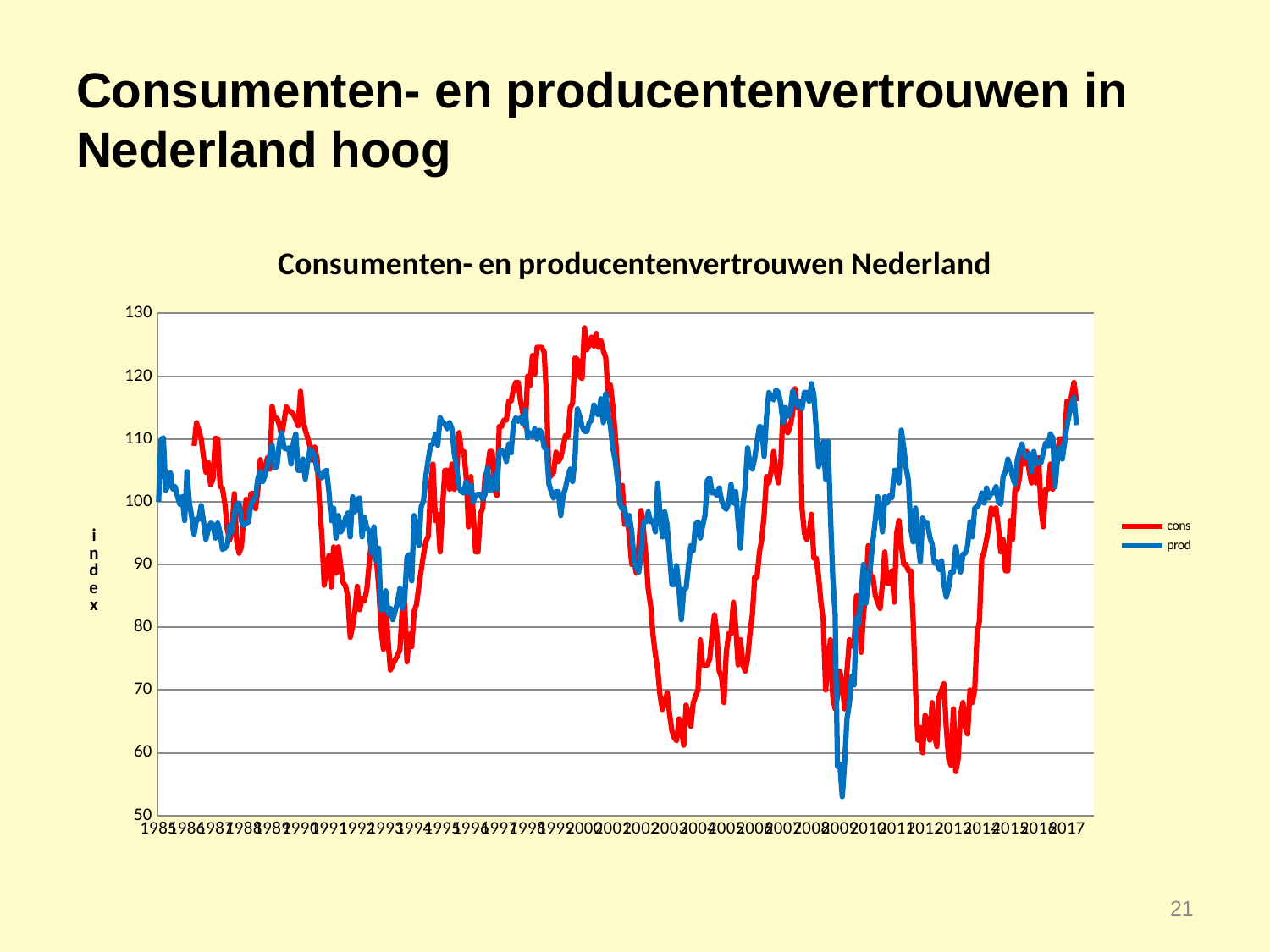

# Consumenten- en producentenvertrouwen in Nederland hoog

### Chart: Consumenten- en producentenvertrouwen Nederland

| Category |  |  |
|---|---|---|
| 1985 | 92.5 | 100.0 |
|  | None | 109.8 |
|  | None | 110.2 |
|  | 90.5 | 101.8 |
|  | None | 102.6 |
|  | None | 104.6 |
|  | 99.5 | 102.0 |
|  | None | 102.4 |
|  | None | 100.8 |
|  | 102.6 | 99.6 |
|  | None | 100.8 |
|  | None | 97.0 |
| 1986 | 111.6 | 104.8 |
|  | None | 99.8 |
|  | None | 97.6 |
|  | 108.9 | 94.8 |
|  | 112.6 | 97.2 |
|  | 111.4 | 97.2 |
|  | 110.0 | 99.4 |
|  | 107.1 | 96.8 |
|  | 104.7 | 94.0 |
|  | 106.2 | 95.6 |
|  | 102.7 | 96.6 |
|  | 103.7 | 96.4 |
| 1987 | 110.1 | 94.2 |
|  | 110.0 | 96.6 |
|  | 102.5 | 95.0 |
|  | 102.1 | 92.4 |
|  | 99.7 | 92.6 |
|  | 95.7 | 93.0 |
|  | 93.9 | 96.2 |
|  | 95.3 | 95.2 |
|  | 101.3 | 98.0 |
|  | 93.8 | 99.6 |
|  | 91.8 | 99.8 |
|  | 92.8 | 97.0 |
| 1988 | 97.6 | 96.2 |
|  | 100.4 | 96.6 |
|  | 96.8 | 96.8 |
|  | 101.3 | 99.6 |
|  | 101.3 | 100.2 |
|  | 98.9 | 100.8 |
|  | 102.1 | 103.8 |
|  | 106.7 | 104.8 |
|  | 104.3 | 103.2 |
|  | 104.9 | 104.2 |
|  | 107.0 | 105.6 |
|  | 105.2 | 107.6 |
| 1989 | 115.2 | 109.0 |
|  | 113.3 | 105.4 |
|  | 113.3 | 105.6 |
|  | 112.3 | 109.2 |
|  | 110.5 | 111.0 |
|  | 112.8 | 108.6 |
|  | 115.1 | 108.4 |
|  | 114.5 | 108.6 |
|  | 114.3 | 106.0 |
|  | 113.9 | 109.4 |
|  | 113.1 | 110.8 |
|  | 112.1 | 105.0 |
| 1990 | 117.6 | 105.0 |
|  | 113.0 | 106.8 |
|  | 111.4 | 103.6 |
|  | 110.2 | 106.2 |
|  | 108.8 | 108.4 |
|  | 106.6 | 108.0 |
|  | 108.7 | 107.2 |
|  | 106.8 | 105.0 |
|  | 99.9 | 104.4 |
|  | 94.7 | 103.8 |
|  | 86.7 | 104.8 |
|  | 89.6 | 105.0 |
| 1991 | 91.4 | 101.6 |
|  | 86.4 | 97.0 |
|  | 92.8 | 99.0 |
|  | 88.6 | 94.2 |
|  | 92.8 | 97.8 |
|  | 89.6 | 95.2 |
|  | 87.1 | 95.8 |
|  | 86.6 | 97.4 |
|  | 84.8 | 98.2 |
|  | 78.4 | 94.4 |
|  | 80.1 | 100.8 |
|  | 82.7 | 98.4 |
| 1992 | 86.5 | 100.4 |
|  | 82.8 | 100.6 |
|  | 84.6 | 94.4 |
|  | 84.2 | 97.6 |
|  | 86.0 | 95.8 |
|  | 90.1 | 95.4 |
|  | 93.5 | 91.8 |
|  | 93.4 | 96.0 |
|  | 91.1 | 90.6 |
|  | 86.7 | 92.6 |
|  | 80.0 | 82.8 |
|  | 76.5 | 82.8 |
| 1993 | 84.4 | 85.8 |
|  | 77.8 | 82.2 |
|  | 73.2 | 83.0 |
|  | 74.1 | 81.2 |
|  | 74.8 | 82.6 |
|  | 75.5 | 84.0 |
|  | 76.4 | 86.2 |
|  | 82.9 | 83.0 |
|  | 83.9 | 84.4 |
|  | 74.5 | 91.2 |
|  | 78.9 | 91.6 |
|  | 76.9 | 87.4 |
| 1994 | 82.5 | 97.8 |
|  | 83.6 | 95.6 |
|  | 86.5 | 93.0 |
|  | 89.1 | 99.2 |
|  | 91.6 | 100.2 |
|  | 93.7 | 104.2 |
|  | 94.5 | 106.8 |
|  | 102.5 | 109.0 |
|  | 106.0 | 109.2 |
|  | 97.0 | 110.8 |
|  | 98.0 | 109.0 |
|  | 92.0 | 113.4 |
| 1995 | 99.0 | 112.6 |
|  | 105.0 | 112.4 |
|  | 105.0 | 111.6 |
|  | 102.0 | 112.6 |
|  | 106.0 | 111.6 |
|  | 102.0 | 107.6 |
|  | 105.0 | 105.4 |
|  | 111.0 | 102.2 |
|  | 108.0 | 101.6 |
|  | 108.0 | 101.4 |
|  | 104.0 | 103.2 |
|  | 96.0 | 101.4 |
| 1996 | 104.0 | 102.6 |
|  | 98.0 | 100.0 |
|  | 92.0 | 101.0 |
|  | 92.0 | 101.2 |
|  | 98.0 | 101.2 |
|  | 99.0 | 100.4 |
|  | 104.0 | 101.2 |
|  | 105.0 | 105.4 |
|  | 108.0 | 101.8 |
|  | 108.0 | 102.0 |
|  | 102.0 | 104.4 |
|  | 101.0 | 102.0 |
| 1997 | 112.0 | 108.0 |
|  | 112.0 | 108.2 |
|  | 113.0 | 107.8 |
|  | 113.0 | 106.4 |
|  | 116.0 | 109.2 |
|  | 116.0 | 107.8 |
|  | 118.0 | 112.4 |
|  | 119.0 | 113.4 |
|  | 119.0 | 112.8 |
|  | 116.0 | 113.4 |
|  | 114.0 | 112.4 |
|  | 112.0 | 114.6 |
| 1998 | 120.0 | 110.2 |
|  | 118.5 | 111.0 |
|  | 123.3 | 110.4 |
|  | 120.3 | 111.6 |
|  | 124.6 | 110.0 |
|  | 124.6 | 111.4 |
|  | 124.6 | 111.0 |
|  | 123.8 | 108.6 |
|  | 116.2 | 108.4 |
|  | 103.8 | 102.8 |
|  | 104.2 | 101.6 |
|   | 104.7 | 100.6 |
| 1999 | 107.9 | 101.6 |
|   | 106.4 | 101.6 |
|  | 107.0 | 97.8 |
|  | 108.8 | 101.0 |
|  | 110.6 | 102.2 |
|  | 110.3 | 104.0 |
|  | 115.0 | 105.2 |
|  | 115.7 | 103.2 |
|  | 122.9 | 106.8 |
|  | 122.7 | 114.8 |
|  | 120.0 | 113.6 |
|  | 119.6 | 112.0 |
| 2000 | 127.7 | 111.2 |
|  | 124.2 | 111.2 |
|  | 124.9 | 112.6 |
|  | 126.2 | 113.0 |
|  | 124.8 | 115.4 |
|  | 126.8 | 114.2 |
|  | 124.6 | 113.8 |
|  | 125.6 | 116.4 |
|  | 124.0 | 112.6 |
|  | 123.0 | 117.2 |
|  | 117.0 | 114.0 |
|  | 118.6 | 112.0 |
| 2001 | 115.2 | 108.6 |
|  | 110.7 | 106.6 |
|  | 105.3 | 103.4 |
|  | 99.6 | 99.8 |
|  | 102.6 | 98.8 |
|  | 96.4 | 99.0 |
|  | 97.6 | 96.4 |
|  | 94.6 | 97.8 |
|  | 90.0 | 95.2 |
|  | 90.5 | 90.6 |
|  | 88.6 | 89.4 |
|  | 92.9 | 88.8 |
| 2002 | 98.6 | 92.0 |
|  | 95.5 | 96.8 |
|  | 91.4 | 96.8 |
|  | 86.0 | 98.4 |
|  | 83.5 | 96.8 |
|  | 78.8 | 97.0 |
|  | 75.7 | 95.2 |
|  | 73.3 | 103.0 |
|  | 69.0 | 97.8 |
|  | 66.9 | 94.4 |
|  | 68.0 | 98.4 |
|  | 69.6 | 96.2 |
| 2003 | 66.2 | 91.4 |
|  | 63.5 | 86.8 |
|  | 62.4 | 86.8 |
|  | 61.9 | 89.8 |
|  | 65.4 | 86.0 |
|  | 63.9 | 81.2 |
|  | 61.2 | 86.0 |
|  | 67.6 | 86.2 |
|  | 66.1 | 89.8 |
|  | 64.2 | 93.0 |
|  | 67.9 | 92.2 |
|  | 69.0 | 96.4 |
| 2004 | 70.0 | 96.8 |
|  | 78.0 | 94.2 |
|  | 74.0 | 96.2 |
|  | 74.0 | 97.8 |
|  | 74.0 | 103.4 |
|  | 75.0 | 103.8 |
|  | 79.0 | 101.4 |
|  | 82.0 | 101.6 |
|  | 79.0 | 101.0 |
|  | 73.0 | 102.2 |
|  | 72.0 | 100.2 |
|  | 68.0 | 99.2 |
| 2005 | 76.0 | 98.8 |
|  | 79.0 | 99.8 |
|  | 79.0 | 102.8 |
|  | 84.0 | 99.8 |
|  | 80.0 | 101.6 |
|  | 74.0 | 96.6 |
|  | 78.0 | 92.6 |
|  | 74.0 | 99.4 |
|  | 73.0 | 102.6 |
|  | 75.0 | 108.6 |
|  | 79.0 | 106.0 |
|  | 82.0 | 105.2 |
| 2006 | 88.0 | 107.0 |
|  | 88.0 | 109.6 |
|  | 92.0 | 112.0 |
|  | 94.0 | 111.8 |
|  | 98.0 | 107.2 |
|  | 104.0 | 113.6 |
|  | 103.0 | 117.4 |
|  | 105.0 | 116.8 |
|  | 108.0 | 116.2 |
|  | 105.0 | 117.8 |
|  | 103.0 | 117.4 |
|  | 106.0 | 115.6 |
| 2007 | 115.0 | 112.6 |
|  | 112.0 | 115.0 |
|  | 111.0 | 113.6 |
|  | 112.0 | 114.0 |
|  | 114.0 | 117.6 |
|  | 118.0 | 116.8 |
|  | 115.0 | 115.2 |
|  | 116.0 | 115.8 |
|  | 99.0 | 114.8 |
|  | 95.0 | 117.4 |
|  | 94.0 | 117.4 |
|  | 95.0 | 116.0 |
| 2008 | 98.0 | 118.8 |
|  | 91.0 | 117.0 |
|  | 91.0 | 111.6 |
|  | 88.0 | 105.6 |
|  | 84.0 | 106.6 |
|  | 81.0 | 109.6 |
|  | 70.0 | 103.6 |
|  | 74.0 | 109.6 |
|  | 78.0 | 98.2 |
|  | 69.0 | 88.0 |
|  | 67.0 | 82.0 |
|  | 69.0 | 57.8 |
| 2009 | 73.0 | 58.2 |
|  | 71.0 | 53.0 |
|  | 67.0 | 58.4 |
|  | 73.0 | 65.4 |
|  | 78.0 | 67.8 |
|  | 77.0 | 72.2 |
|  | 77.0 | 70.8 |
|  | 85.0 | 81.6 |
|  | 85.0 | 80.6 |
|  | 76.0 | 85.6 |
|  | 82.0 | 90.0 |
|  | 86.0 | 83.8 |
| 2010 | 93.0 | 87.0 |
|  | 88.0 | 90.0 |
|  | 88.0 | 93.8 |
|  | 85.0 | 97.2 |
|  | 84.0 | 100.8 |
|  | 83.0 | 98.6 |
|  | 87.0 | 95.2 |
|  | 92.0 | 100.8 |
|  | 87.0 | 99.8 |
|  | 87.0 | 101.0 |
|  | 89.0 | 100.6 |
|  | 84.0 | 105.0 |
| 2011 | 95.0 | 105.0 |
|  | 97.0 | 103.0 |
|  | 93.0 | 111.4 |
|  | 90.0 | 108.6 |
|  | 90.0 | 105.4 |
|  | 89.0 | 103.4 |
|  | 89.0 | 95.6 |
|  | 81.0 | 93.6 |
|  | 70.0 | 99.0 |
|  | 62.0 | 93.8 |
|  | 64.0 | 90.4 |
|  | 60.0 | 97.4 |
| 2012 | 66.0 | 96.4 |
|  | 65.0 | 96.6 |
|  | 62.0 | 94.4 |
|  | 68.0 | 93.2 |
|  | 63.0 | 90.2 |
|  | 61.0 | 90.4 |
|  | 69.0 | 89.2 |
|  | 70.0 | 90.6 |
|  | 71.0 | 86.8 |
|  | 64.0 | 84.8 |
|  | 59.0 | 86.4 |
|  | 58.0 | 88.8 |
| 2013 | 67.0 | 88.8 |
|  | 57.0 | 92.8 |
|  | 59.0 | 90.4 |
|  | 66.0 | 88.8 |
|  | 68.0 | 91.6 |
|  | 64.0 | 91.8 |
|  | 63.0 | 93.0 |
|  | 70.0 | 96.8 |
|  | 68.0 | 94.4 |
|  | 70.0 | 99.0 |
|  | 79.0 | 99.2 |
|  | 81.0 | 99.8 |
| 2014 | 91.0 | 101.4 |
|  | 92.0 | 99.8 |
|  | 94.0 | 102.2 |
|  | 96.0 | 100.6 |
|  | 99.0 | 101.4 |
|  | 98.0 | 101.4 |
|  | 99.0 | 102.4 |
|  | 96.0 | 100.0 |
|  | 92.0 | 99.6 |
|  | 94.0 | 104.0 |
|  | 89.0 | 104.8 |
|  | 89.0 | 106.8 |
| 2015 | 97.0 | 105.6 |
|  | 94.0 | 104.0 |
|  | 102.0 | 102.8 |
|  | 102.0 | 106.6 |
|  | 104.0 | 108.2 |
|  | 108.0 | 109.2 |
|  | 106.0 | 107.4 |
|  | 108.0 | 107.0 |
|  | 105.0 | 107.6 |
|  | 103.0 | 104.8 |
|  | 105.0 | 108.0 |
|  | 103.0 | 106.0 |
| 2016 | 107.0 | 106.4 |
|  | 99.0 | 106.2 |
|  | 96.0 | 107.8 |
|  | 102.0 | 109.4 |
|  | 102.0 | 108.8 |
|  | 106.0 | 110.8 |
|  | 102.0 | 110.2 |
|  | 104.0 | 102.4 |
|  | 108.0 | 106.8 |
|  | 110.0 | 108.6 |
|  | 110.0 | 106.8 |
|  | 110.0 | 109.4 |
| 2017 | 116.0 | 112.0 |
21